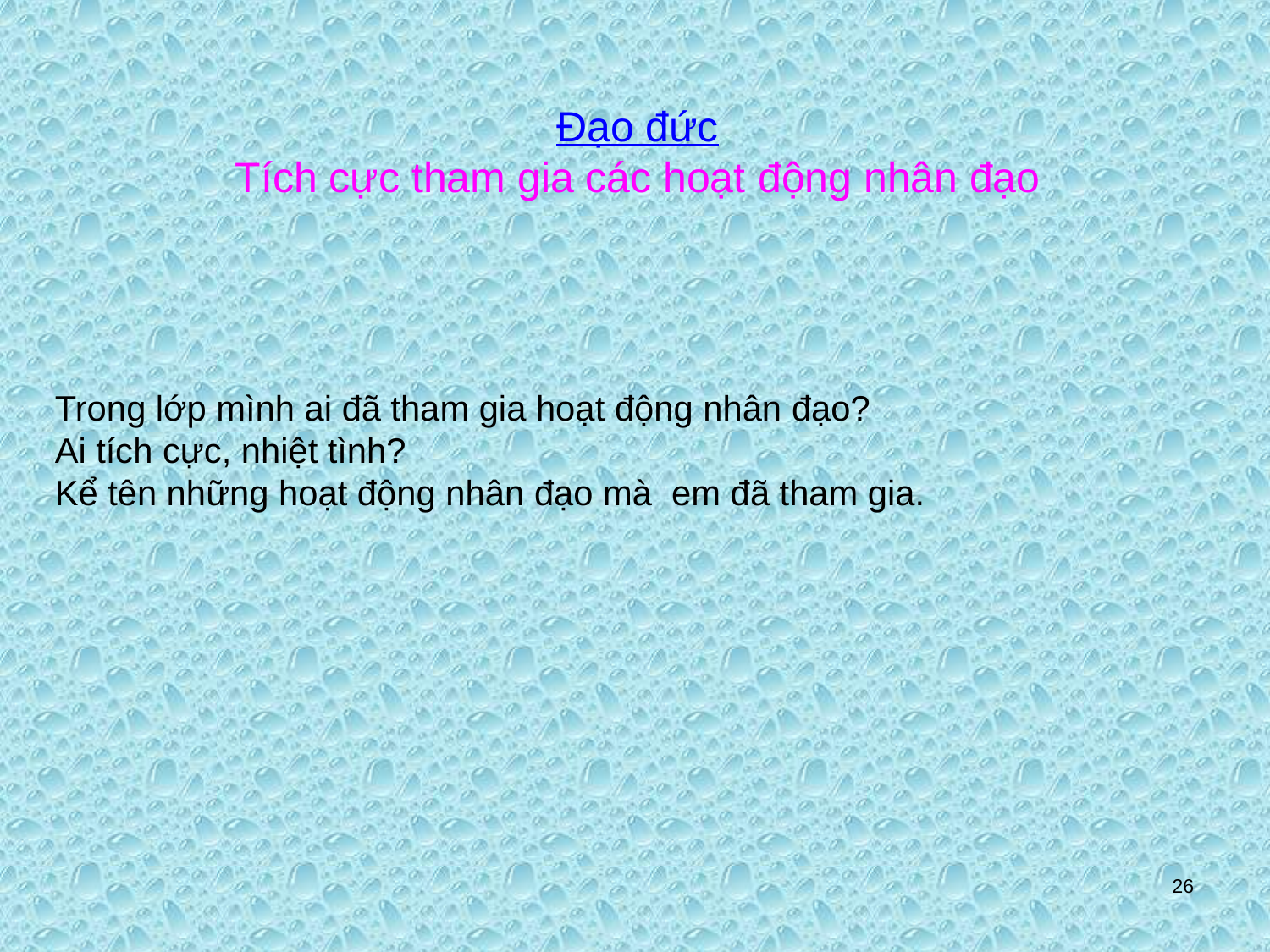

Đạo đức
Tích cực tham gia các hoạt động nhân đạo

Trong lớp mình ai đã tham gia hoạt động nhân đạo?
Ai tích cực, nhiệt tình?
Kể tên những hoạt động nhân đạo mà  em đã tham gia.

26